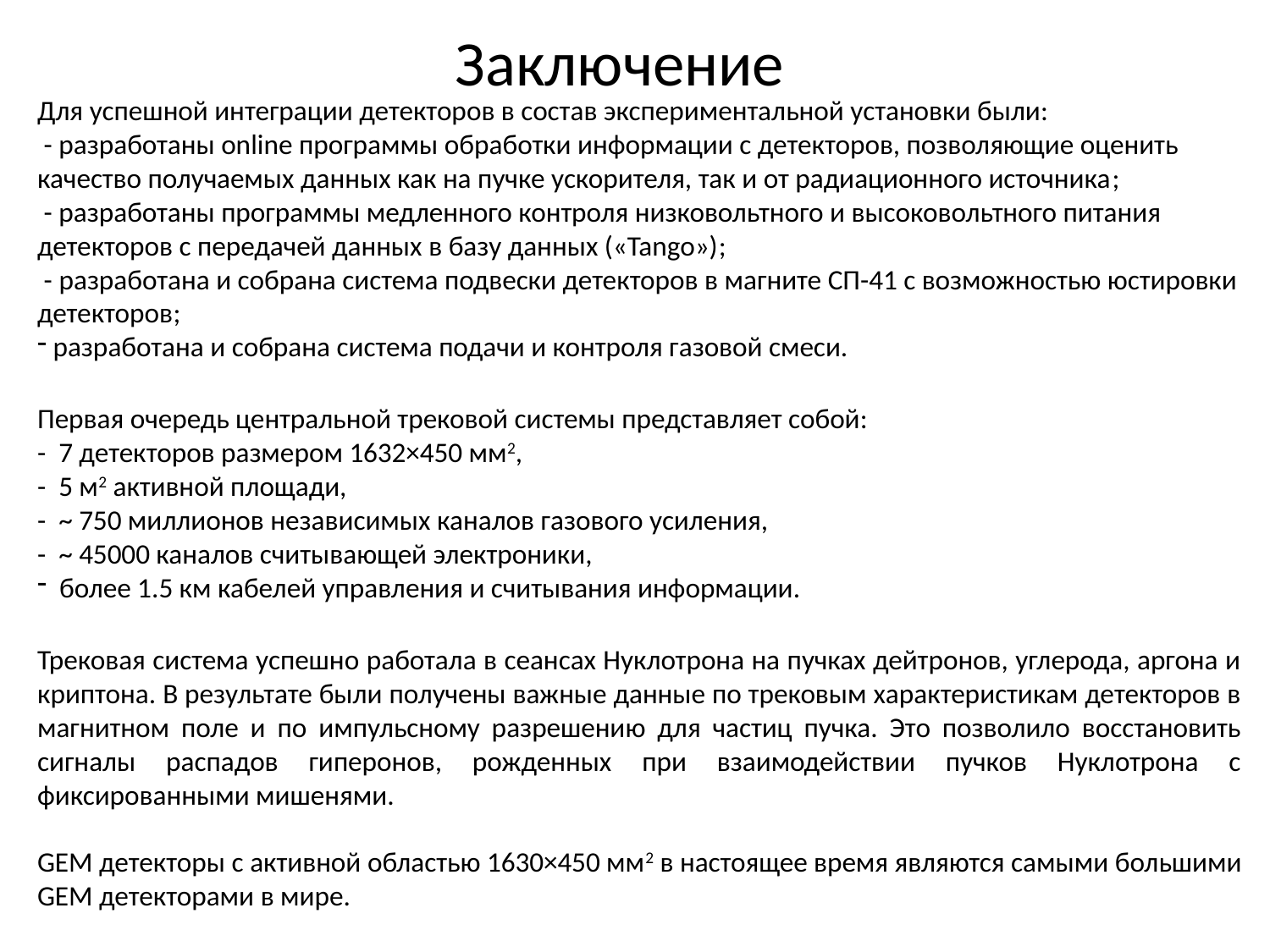

Заключение
Для успешной интеграции детекторов в состав экспериментальной установки были:
 - разработаны online программы обработки информации с детекторов, позволяющие оценить качество получаемых данных как на пучке ускорителя, так и от радиационного источника;
 - разработаны программы медленного контроля низковольтного и высоковольтного питания детекторов с передачей данных в базу данных («Tango»);
 - разработана и собрана система подвески детекторов в магните СП-41 с возможностью юстировки детекторов;
 разработана и собрана система подачи и контроля газовой смеси.

Первая очередь центральной трековой системы представляет собой:
-  7 детекторов размером 1632×450 мм2,
-  5 м2 активной площади,
-  ~ 750 миллионов независимых каналов газового усиления,
-  ~ 45000 каналов считывающей электроники,
  более 1.5 км кабелей управления и считывания информации.

Трековая система успешно работала в сеансах Нуклотрона на пучках дейтронов, углерода, аргона и криптона. В результате были получены важные данные по трековым характеристикам детекторов в магнитном поле и по импульсному разрешению для частиц пучка. Это позволило восстановить сигналы распадов гиперонов, рожденных при взаимодействии пучков Нуклотрона с фиксированными мишенями.

GEM детекторы с активной областью 1630×450 мм2 в настоящее время являются самыми большими GEM детекторами в мире.